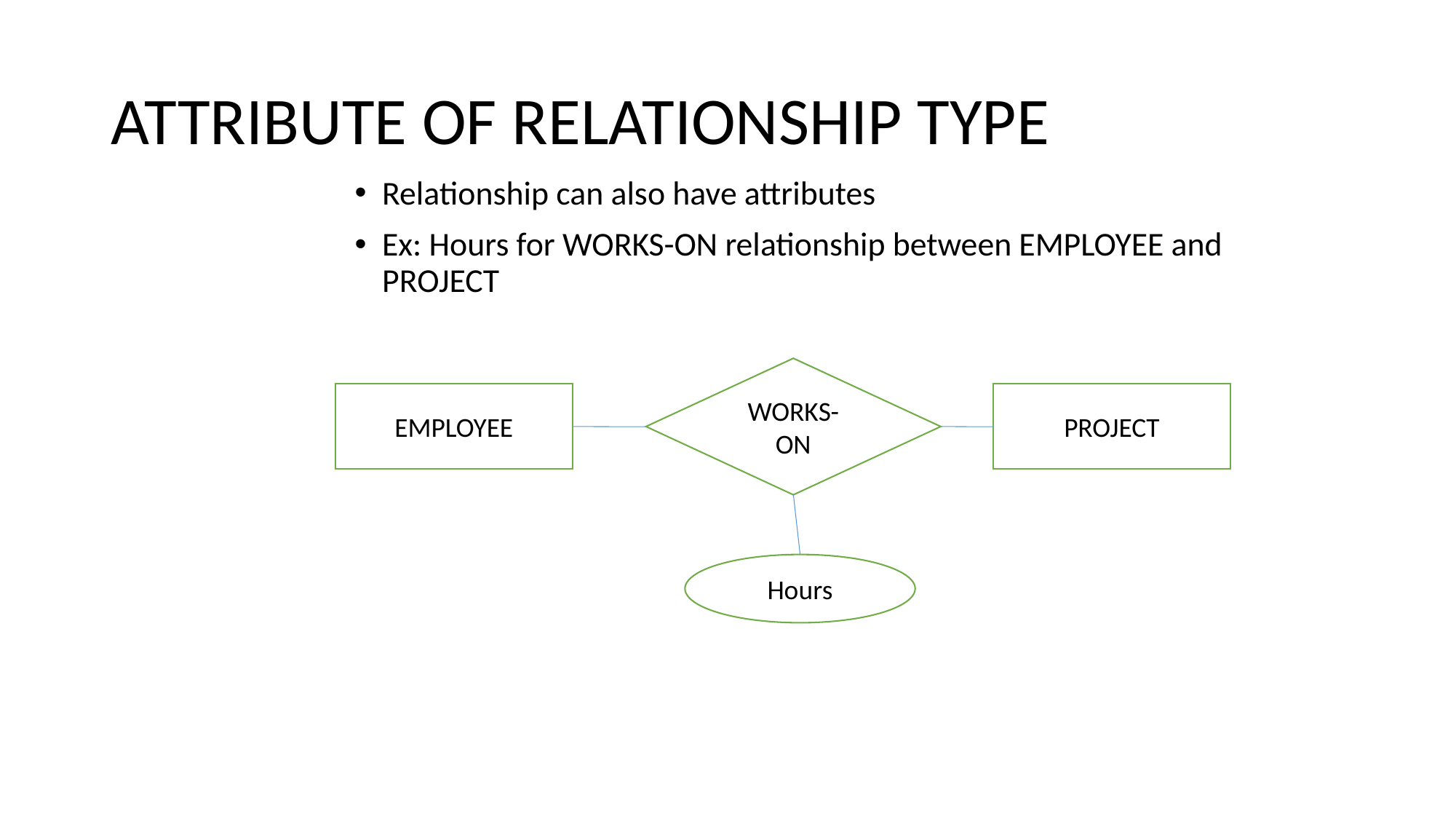

# ATTRIBUTE OF RELATIONSHIP TYPE
Relationship can also have attributes
Ex: Hours for WORKS-ON relationship between EMPLOYEE and PROJECT

WORKS-ON
EMPLOYEE
PROJECT
Hours